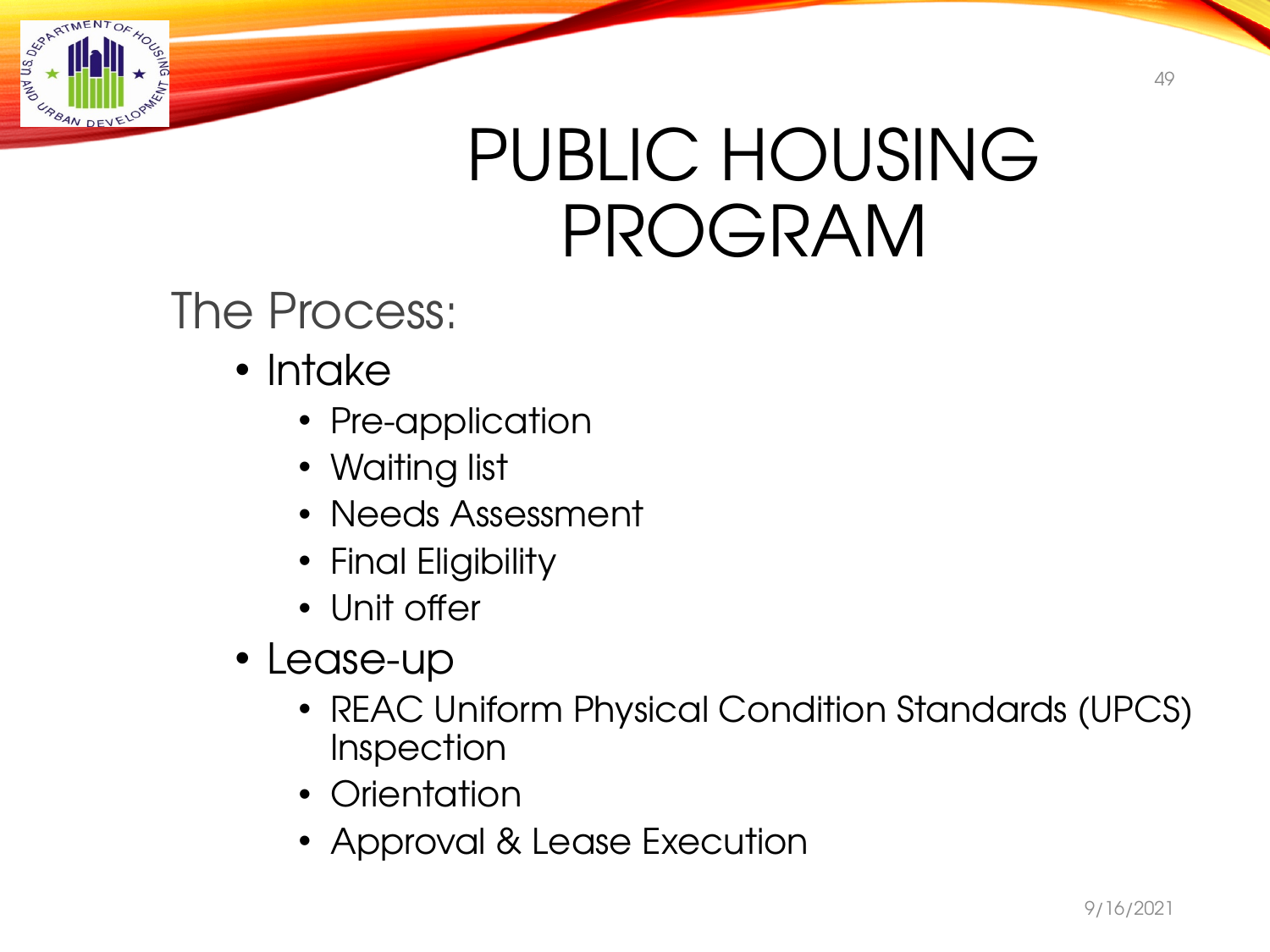

49
# Public Housing Program
The Process:
Intake
Pre-application
Waiting list
Needs Assessment
Final Eligibility
Unit offer
Lease-up
REAC Uniform Physical Condition Standards (UPCS) Inspection
Orientation
Approval & Lease Execution

9/16/2021